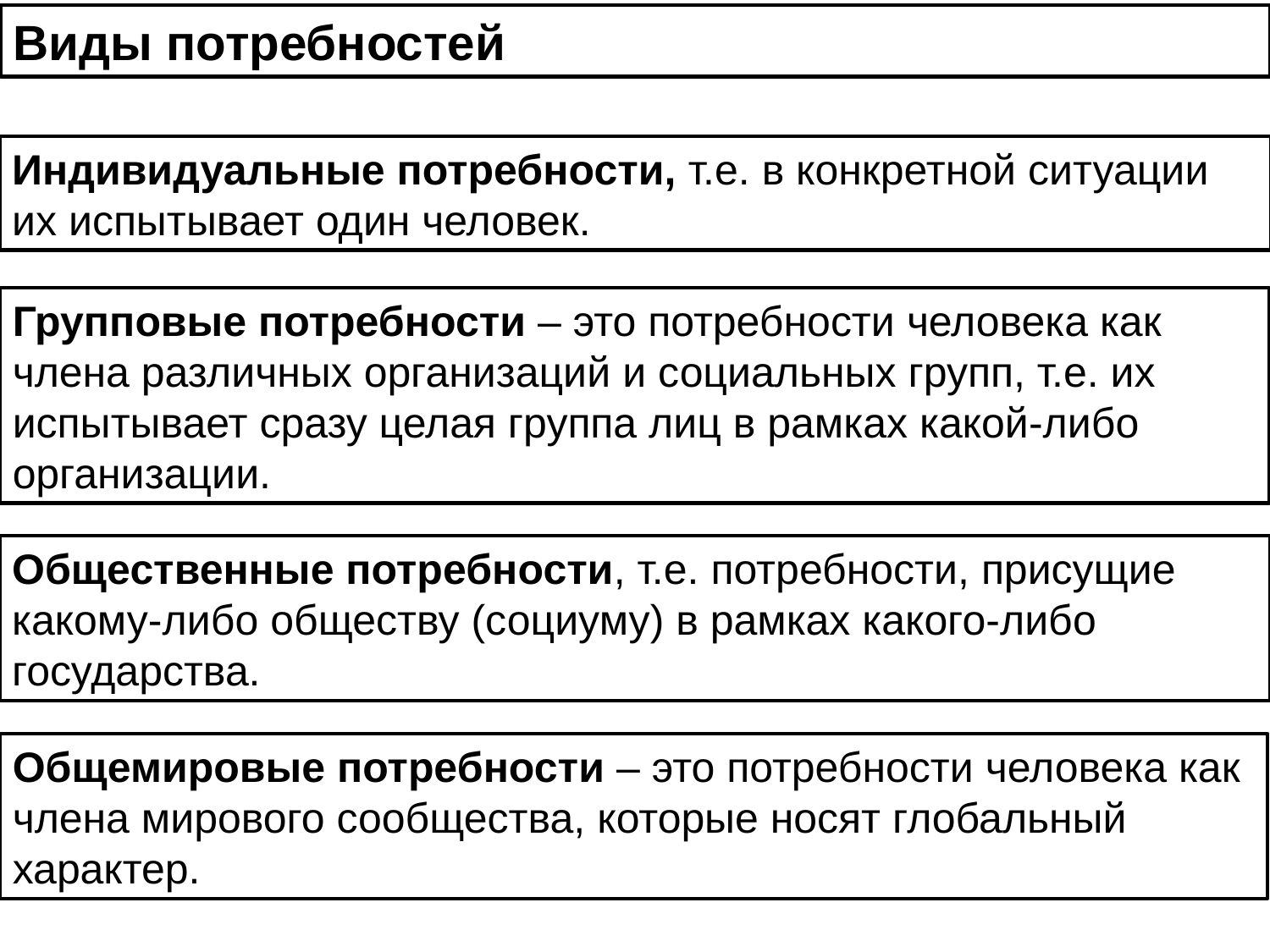

Виды потребностей
Индивидуальные потребности, т.е. в конкретной ситуации их испытывает один человек.
Групповые потребности – это потребности человека как члена различных организаций и социальных групп, т.е. их испытывает сразу целая группа лиц в рамках какой-либо организации.
Общественные потребности, т.е. потребности, присущие какому-либо обществу (социуму) в рамках какого-либо государства.
Общемировые потребности – это потребности человека как члена мирового сообщества, которые носят глобальный характер.